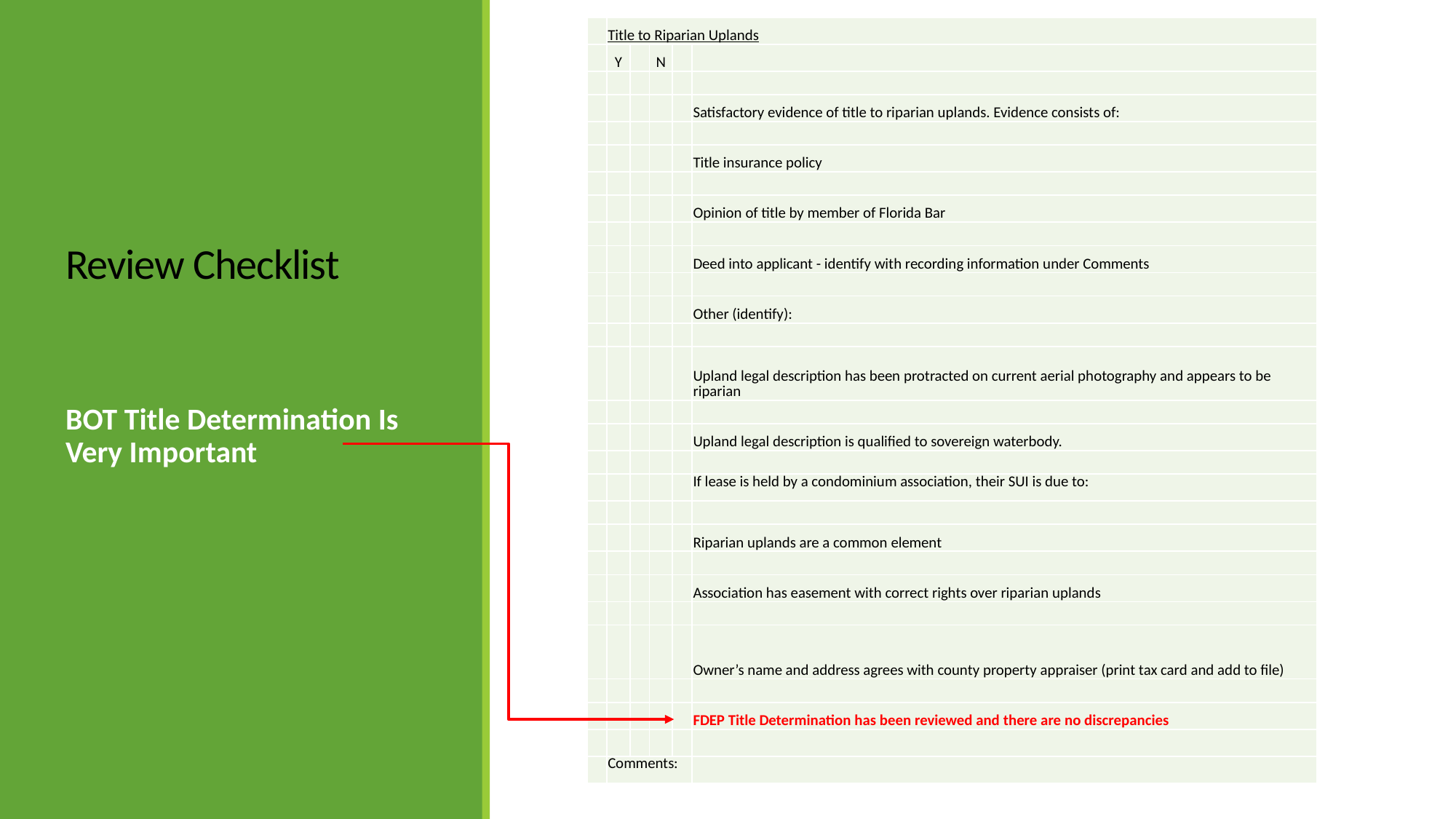

|  | Title to Riparian Uplands |  |  |  |  |
| --- | --- | --- | --- | --- | --- |
|  | Y |  | N |  |  |
|  |  |  |  |  |  |
|  |  |  |  |  | Satisfactory evidence of title to riparian uplands. Evidence consists of: |
|  |  |  |  |  |  |
|  |  |  |  |  | Title insurance policy |
|  |  |  |  |  |  |
|  |  |  |  |  | Opinion of title by member of Florida Bar |
|  |  |  |  |  |  |
|  |  |  |  |  | Deed into applicant - identify with recording information under Comments |
|  |  |  |  |  |  |
|  |  |  |  |  | Other (identify): |
|  |  |  |  |  |  |
|  |  |  |  |  | Upland legal description has been protracted on current aerial photography and appears to be riparian |
|  |  |  |  |  |  |
|  |  |  |  |  | Upland legal description is qualified to sovereign waterbody. |
|  |  |  |  |  |  |
|  |  |  |  |  | If lease is held by a condominium association, their SUI is due to: |
|  |  |  |  |  |  |
|  |  |  |  |  | Riparian uplands are a common element |
|  |  |  |  |  |  |
|  |  |  |  |  | Association has easement with correct rights over riparian uplands |
|  |  |  |  |  |  |
|  |  |  |  |  | Owner’s name and address agrees with county property appraiser (print tax card and add to file) |
|  |  |  |  |  |  |
|  |  |  |  |  | FDEP Title Determination has been reviewed and there are no discrepancies |
|  |  |  |  |  |  |
|  | Comments: |  |  |  |  |
# Review Checklist

BOT Title Determination Is Very Important